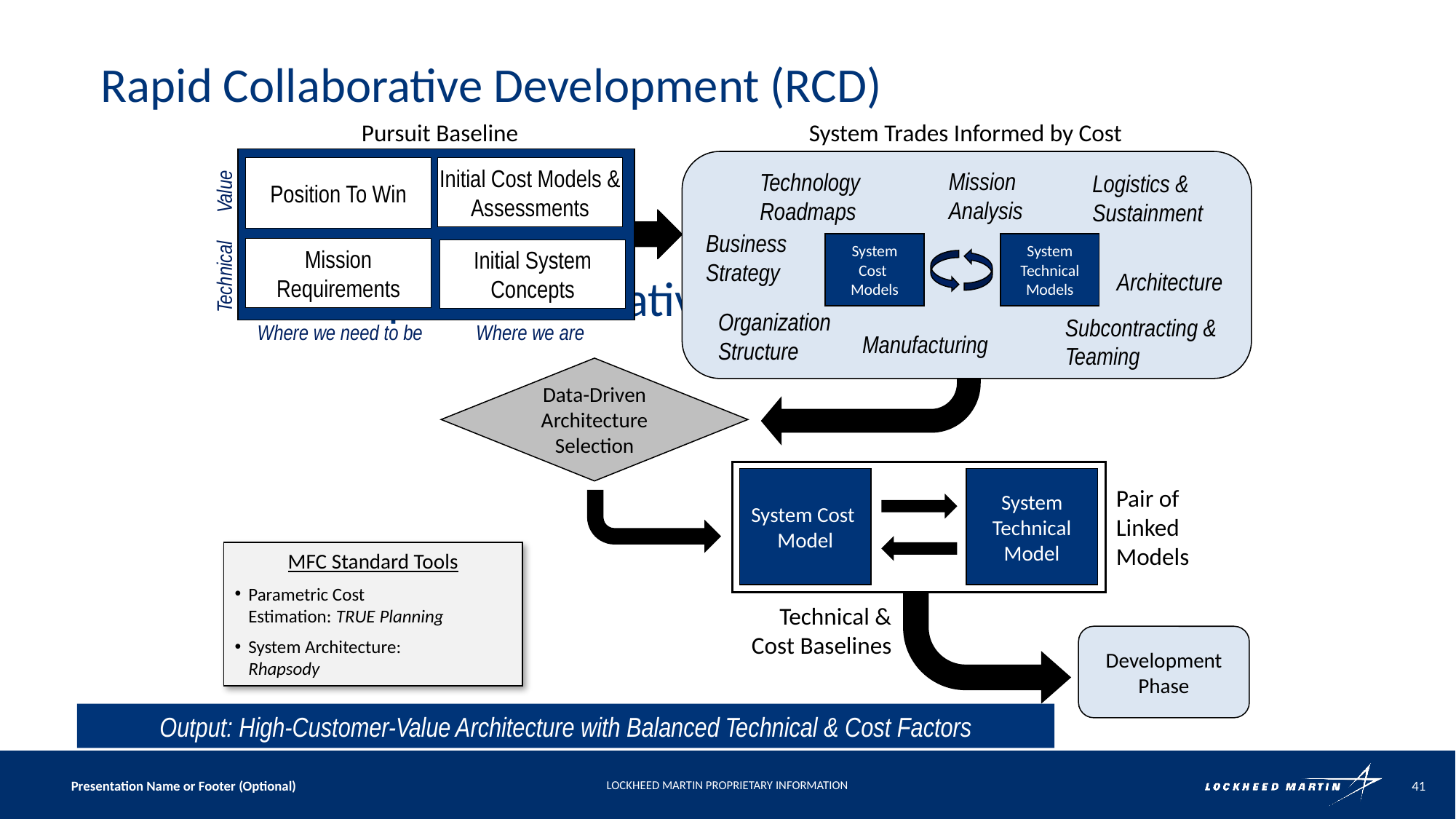

Rapid Collaborative Development (RCD)
Pursuit Baseline
System Trades Informed by Cost

Position To Win
Initial Cost Models & Assessments
Mission Analysis
Technology Roadmaps
Logistics & Sustainment
Value

Business Strategy
System Cost
Models
System Technical Models
Mission Requirements
Initial System Concepts

Technical
Architecture
# Rapid Collaborative Development (RCD)
Organization Structure
Subcontracting & Teaming
Where we need to be
Where we are
Manufacturing

Data-Driven Architecture Selection

System Cost
Model
System Technical Model
Pair of Linked Models

MFC Standard Tools
Parametric Cost
Estimation: TRUE Planning
System Architecture:
Rhapsody

Technical & Cost Baselines
Development Phase
Output: High-Customer-Value Architecture with Balanced Technical & Cost Factors